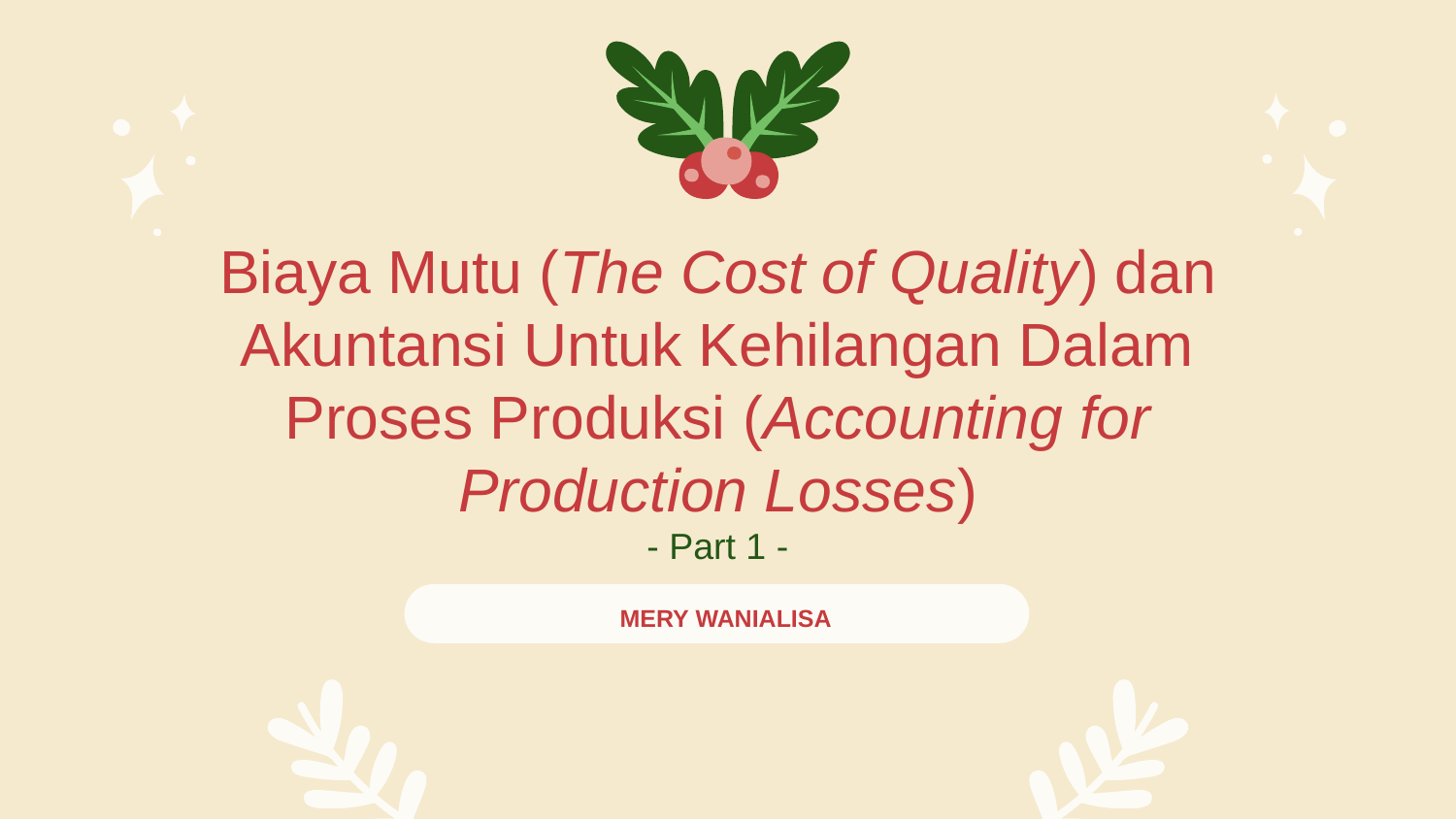

Biaya Mutu (The Cost of Quality) dan Akuntansi Untuk Kehilangan Dalam Proses Produksi (Accounting for Production Losses)
- Part 1 -

MERY WANIALISA